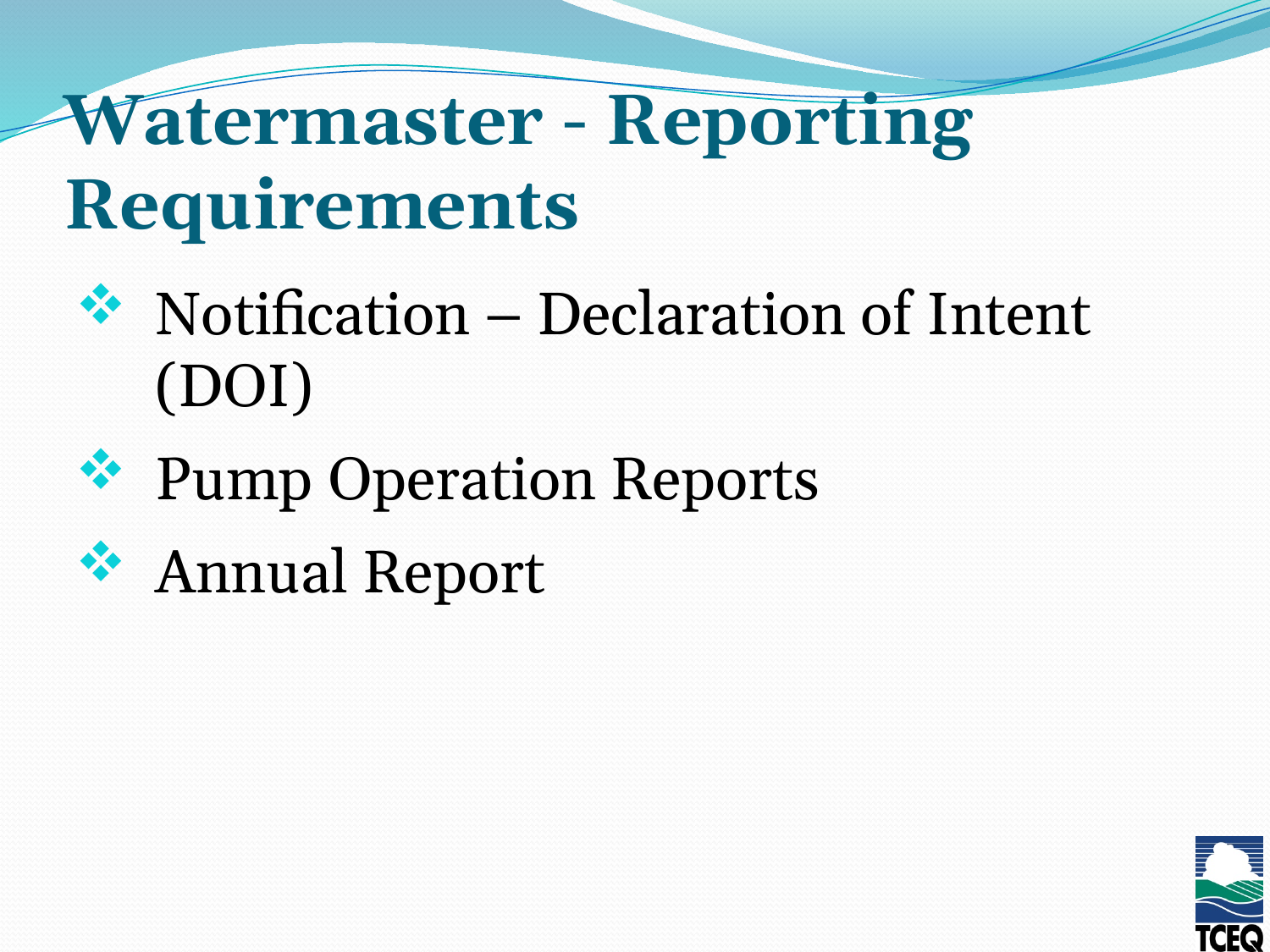

# Watermaster - Reporting Requirements
Notification – Declaration of Intent (DOI)
Pump Operation Reports
Annual Report